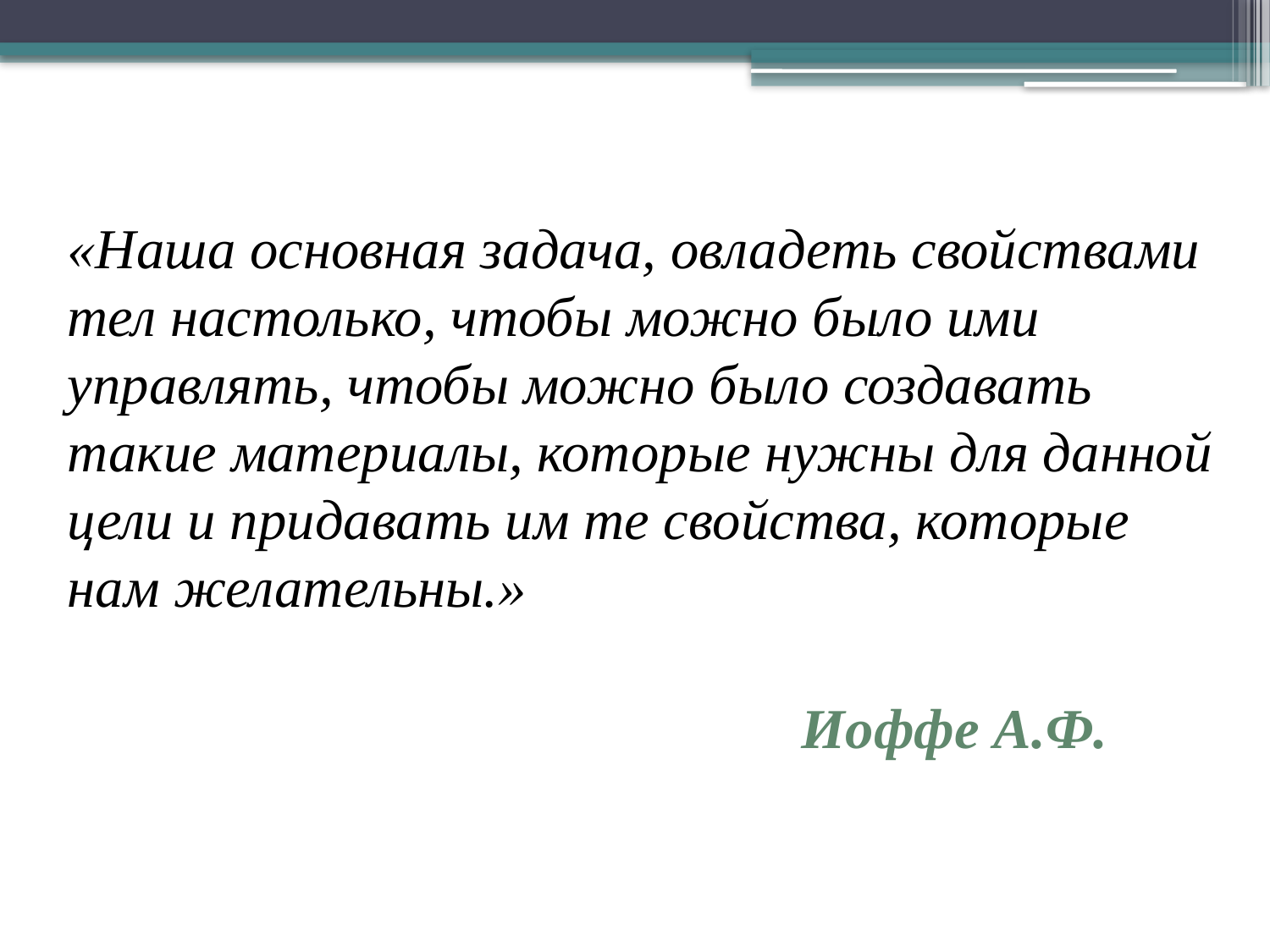

«Наша основная задача, овладеть свойствами тел настолько, чтобы можно было ими управлять, чтобы можно было создавать такие материалы, которые нужны для данной цели и придавать им те свойства, которые нам желательны.»
Иоффе А.Ф.